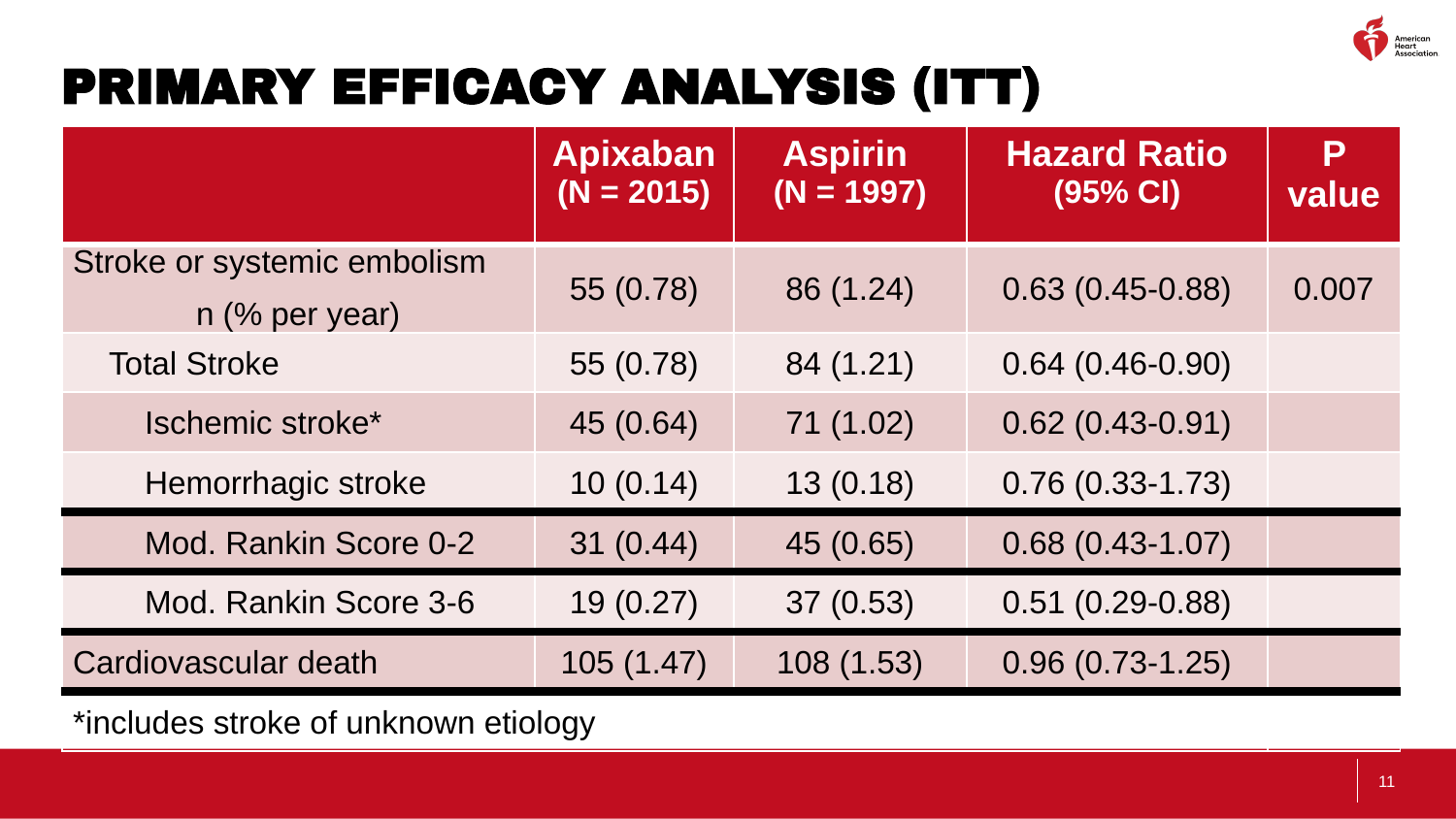

# Primary Efficacy Analysis (ITT)
|  | Apixaban (N = 2015) | Aspirin (N = 1997) | Hazard Ratio (95% CI) | P value |
| --- | --- | --- | --- | --- |
| Stroke or systemic embolism n (% per year) | 55 (0.78) | 86 (1.24) | 0.63 (0.45-0.88) | 0.007 |
| Total Stroke | 55 (0.78) | 84 (1.21) | 0.64 (0.46-0.90) |  |
| Ischemic stroke\* | 45 (0.64) | 71 (1.02) | 0.62 (0.43-0.91) |  |
| Hemorrhagic stroke | 10 (0.14) | 13 (0.18) | 0.76 (0.33-1.73) |  |
| Mod. Rankin Score 0-2 | 31 (0.44) | 45 (0.65) | 0.68 (0.43-1.07) |  |
| Mod. Rankin Score 3-6 | 19 (0.27) | 37 (0.53) | 0.51 (0.29-0.88) |  |
| Cardiovascular death | 105 (1.47) | 108 (1.53) | 0.96 (0.73-1.25) |  |
| \*includes stroke of unknown etiology |  |  |  |  |
11